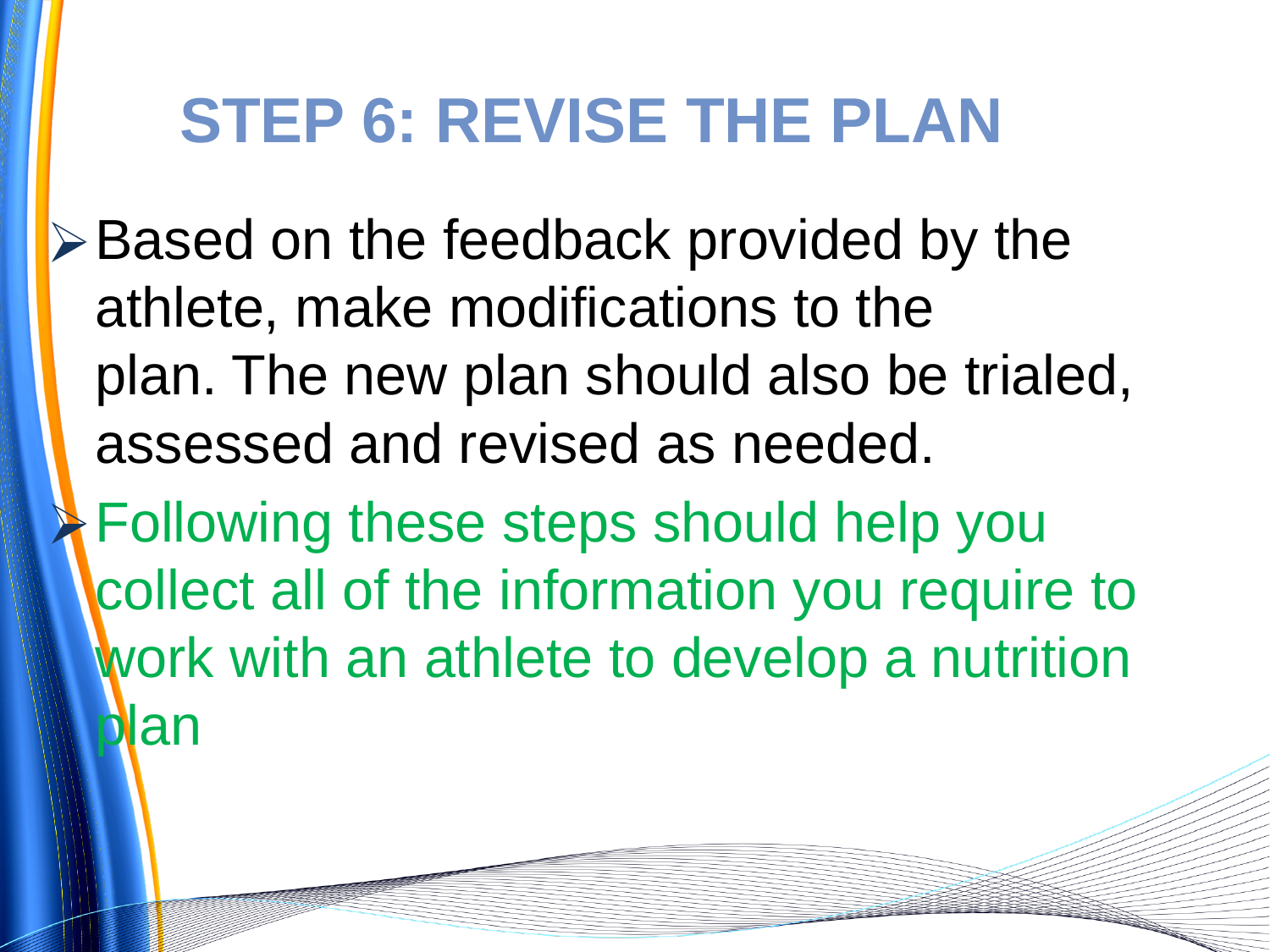

# STEP 6: REVISE THE PLAN
Based on the feedback provided by the athlete, make modifications to the
plan. The new plan should also be trialed, assessed and revised as needed.
Following these steps should help you collect all of the information you require to work with an athlete to develop a nutrition plan